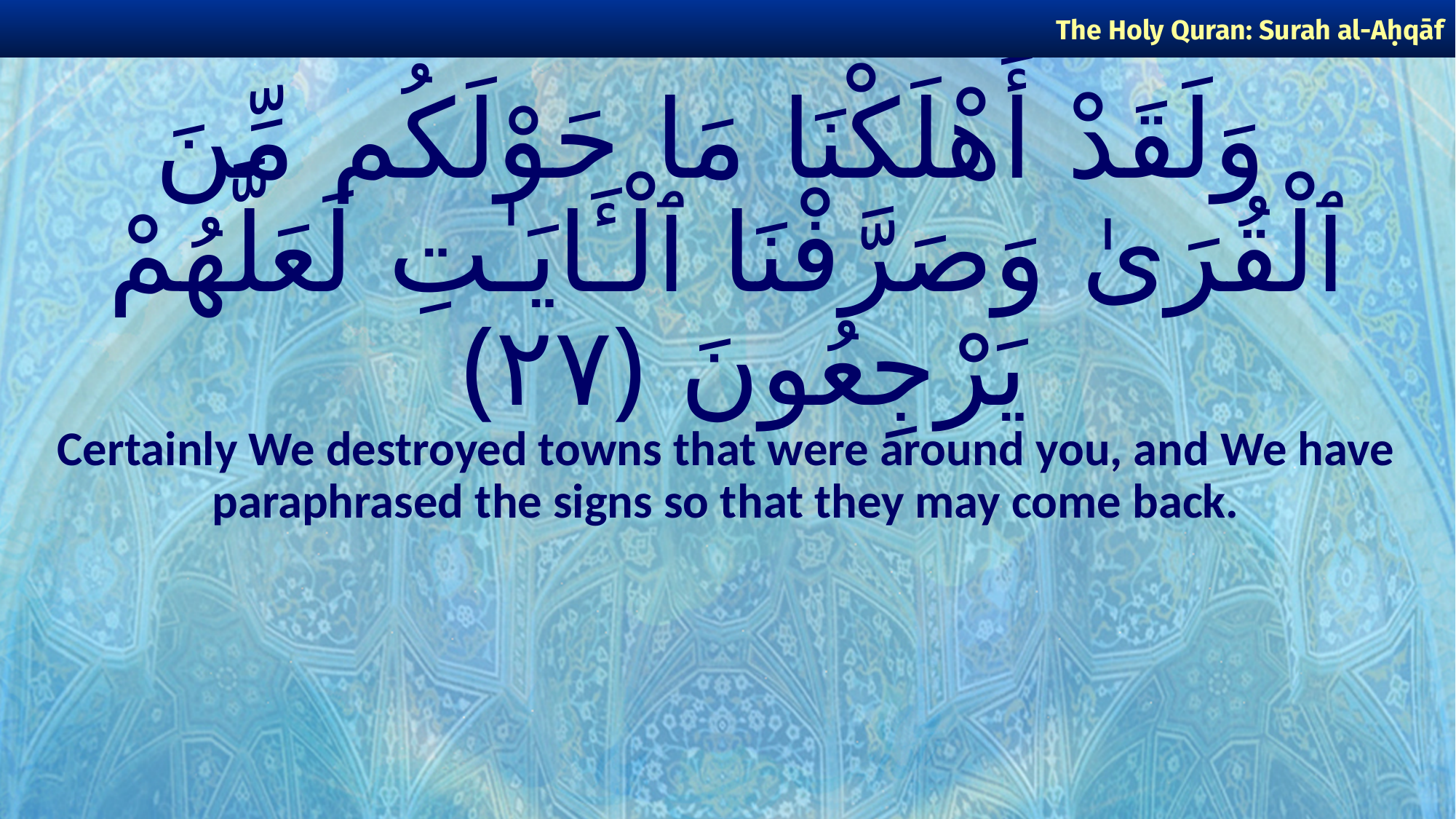

The Holy Quran: Surah al-Aḥqāf
# وَلَقَدْ أَهْلَكْنَا مَا حَوْلَكُم مِّنَ ٱلْقُرَىٰ وَصَرَّفْنَا ٱلْـَٔايَـٰتِ لَعَلَّهُمْ يَرْجِعُونَ ﴿٢٧﴾
Certainly We destroyed towns that were around you, and We have paraphrased the signs so that they may come back.